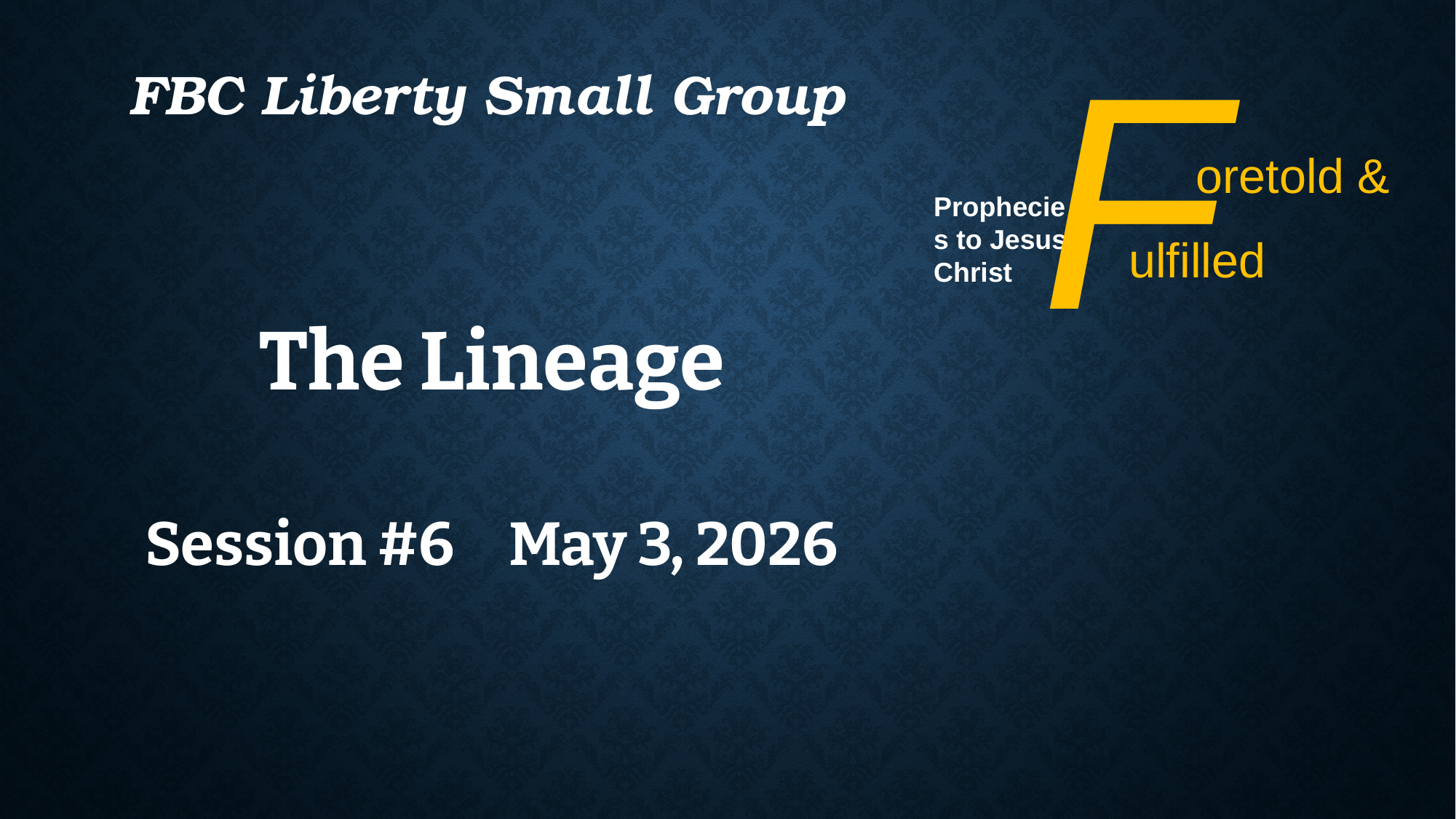

F
oretold &
ulfilled
Prophecies to Jesus Christ
FBC Liberty Small Group

The Lineage

Session #6     May 3, 2026